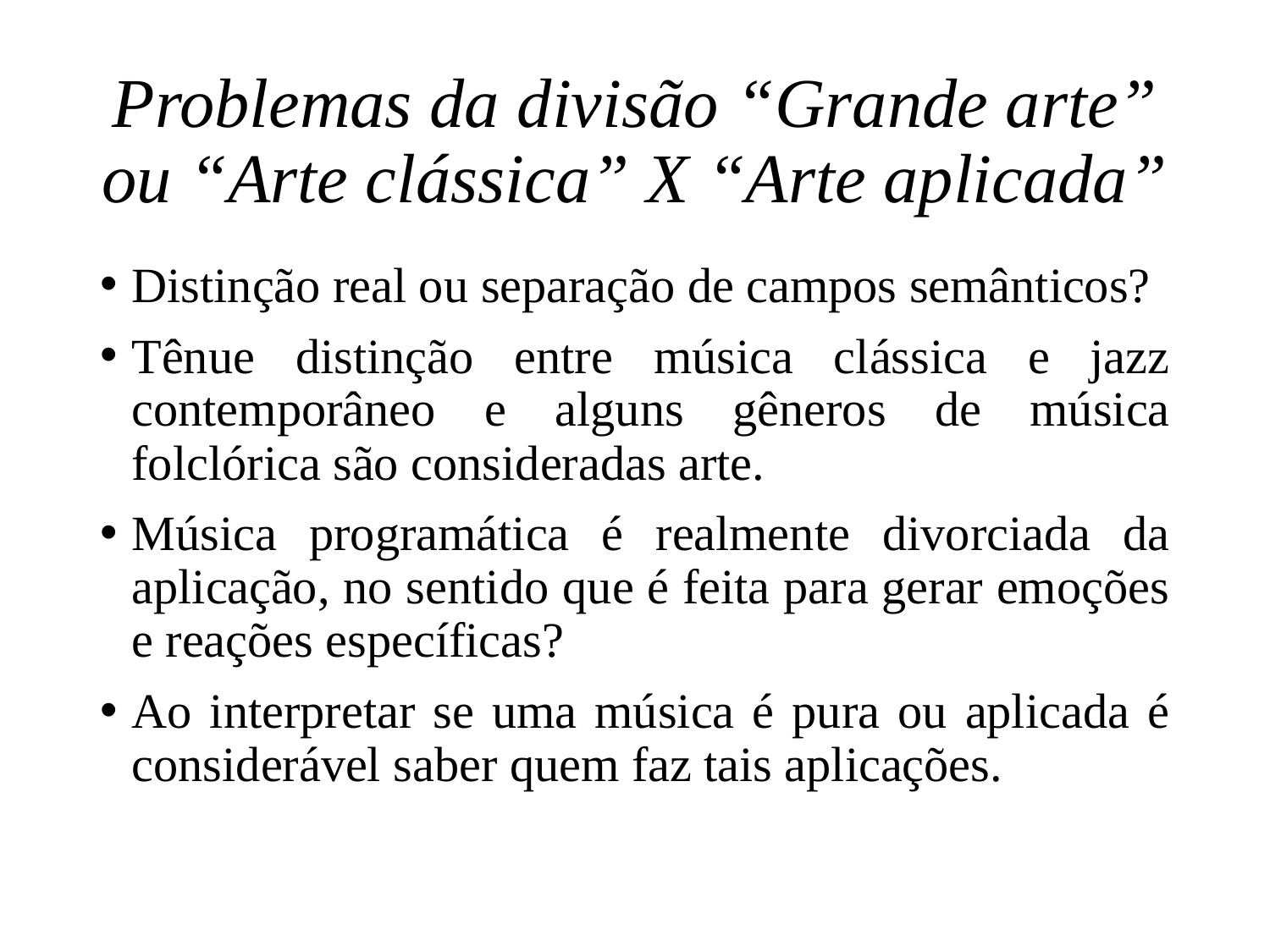

# Problemas da divisão “Grande arte” ou “Arte clássica” X “Arte aplicada”
Distinção real ou separação de campos semânticos?
Tênue distinção entre música clássica e jazz contemporâneo e alguns gêneros de música folclórica são consideradas arte.
Música programática é realmente divorciada da aplicação, no sentido que é feita para gerar emoções e reações específicas?
Ao interpretar se uma música é pura ou aplicada é considerável saber quem faz tais aplicações.